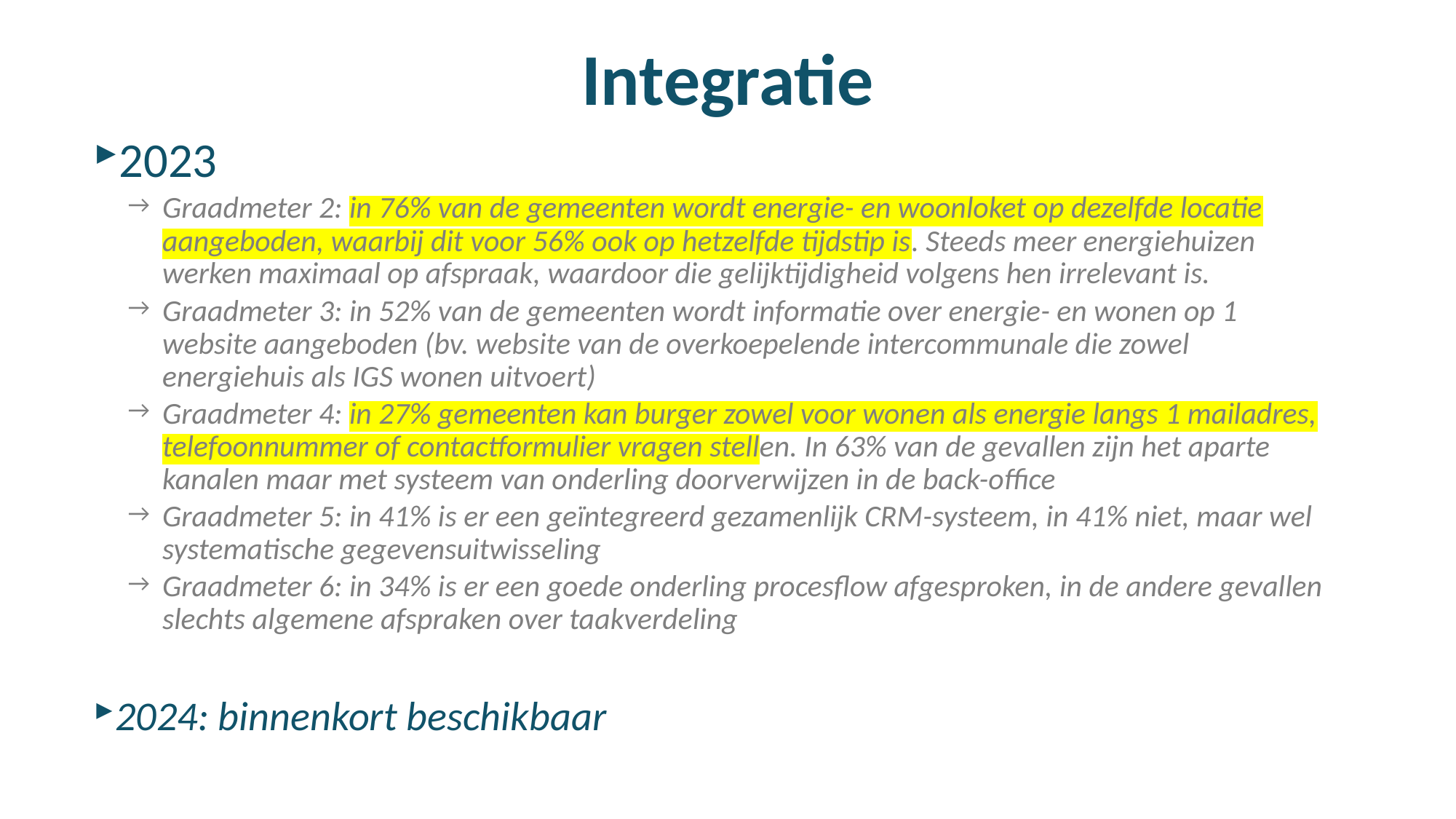

# Integratie
2023
Graadmeter 2: in 76% van de gemeenten wordt energie- en woonloket op dezelfde locatie aangeboden, waarbij dit voor 56% ook op hetzelfde tijdstip is. Steeds meer energiehuizen werken maximaal op afspraak, waardoor die gelijktijdigheid volgens hen irrelevant is.
Graadmeter 3: in 52% van de gemeenten wordt informatie over energie- en wonen op 1 website aangeboden (bv. website van de overkoepelende intercommunale die zowel energiehuis als IGS wonen uitvoert)
Graadmeter 4: in 27% gemeenten kan burger zowel voor wonen als energie langs 1 mailadres, telefoonnummer of contactformulier vragen stellen. In 63% van de gevallen zijn het aparte kanalen maar met systeem van onderling doorverwijzen in de back-office
Graadmeter 5: in 41% is er een geïntegreerd gezamenlijk CRM-systeem, in 41% niet, maar wel systematische gegevensuitwisseling
Graadmeter 6: in 34% is er een goede onderling procesflow afgesproken, in de andere gevallen slechts algemene afspraken over taakverdeling

2024: binnenkort beschikbaar